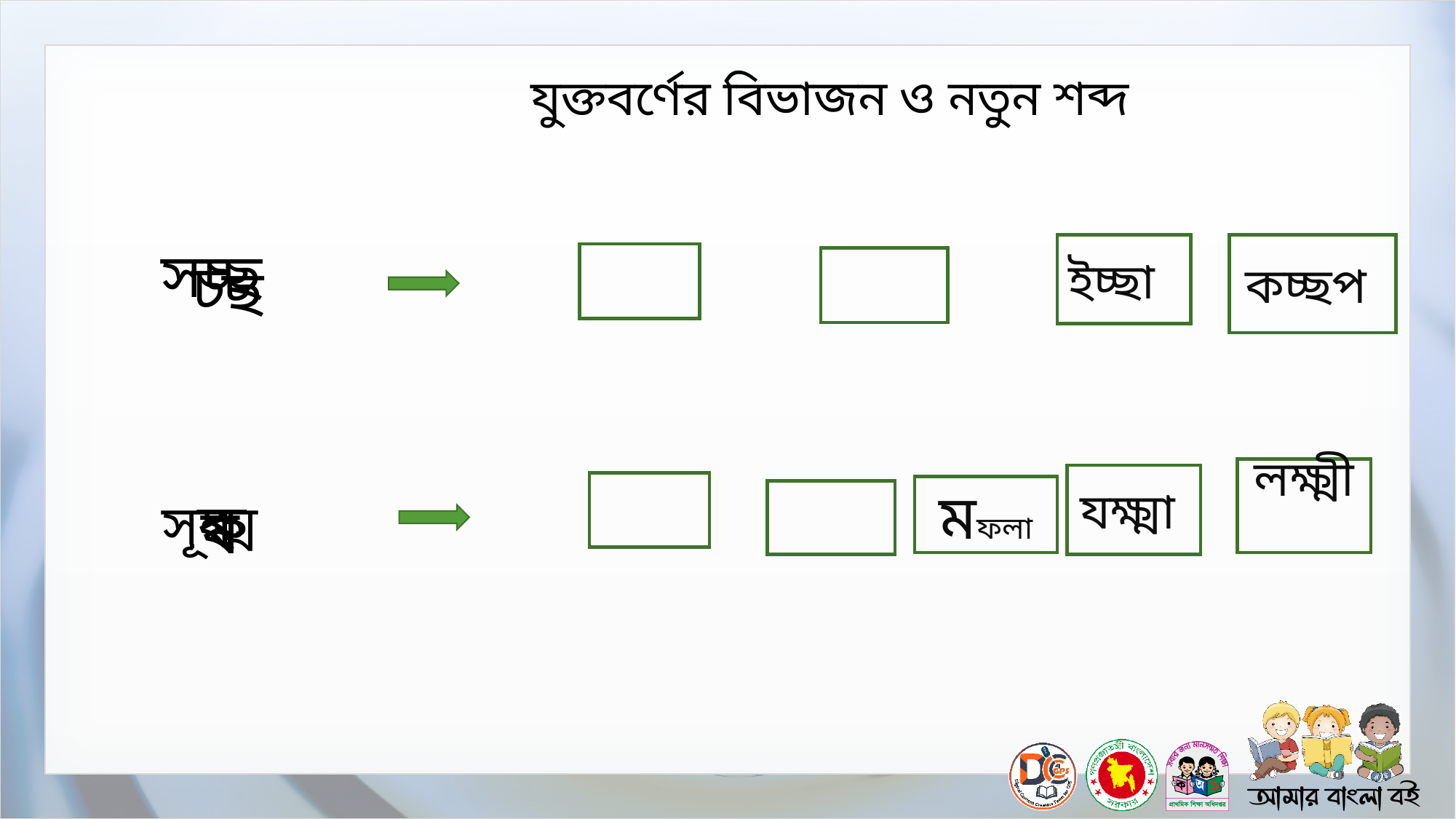

যুক্তবর্ণের বিভাজন ও নতুন শব্দ
সচ্ছ
ইচ্ছা
কচ্ছপ
চ

ছ

লক্ষ্মী
যক্ষ্মা

মফলা

ক
সূক্ষ্ম
ষ